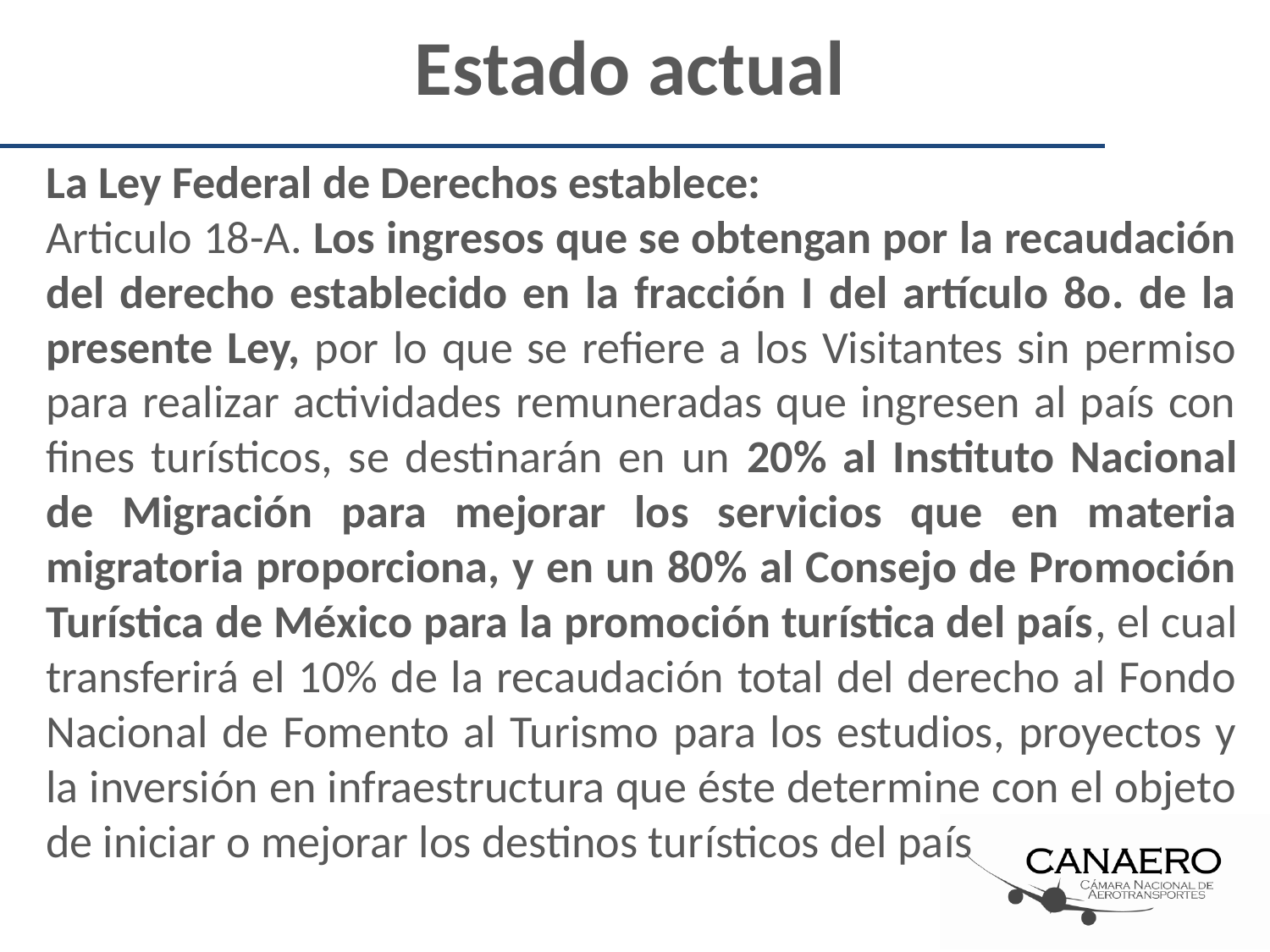

Estado actual
La Ley Federal de Derechos establece:
Articulo 18-A. Los ingresos que se obtengan por la recaudación del derecho establecido en la fracción I del artículo 8o. de la presente Ley, por lo que se refiere a los Visitantes sin permiso para realizar actividades remuneradas que ingresen al país con fines turísticos, se destinarán en un 20% al Instituto Nacional de Migración para mejorar los servicios que en materia migratoria proporciona, y en un 80% al Consejo de Promoción Turística de México para la promoción turística del país, el cual transferirá el 10% de la recaudación total del derecho al Fondo Nacional de Fomento al Turismo para los estudios, proyectos y la inversión en infraestructura que éste determine con el objeto de iniciar o mejorar los destinos turísticos del país